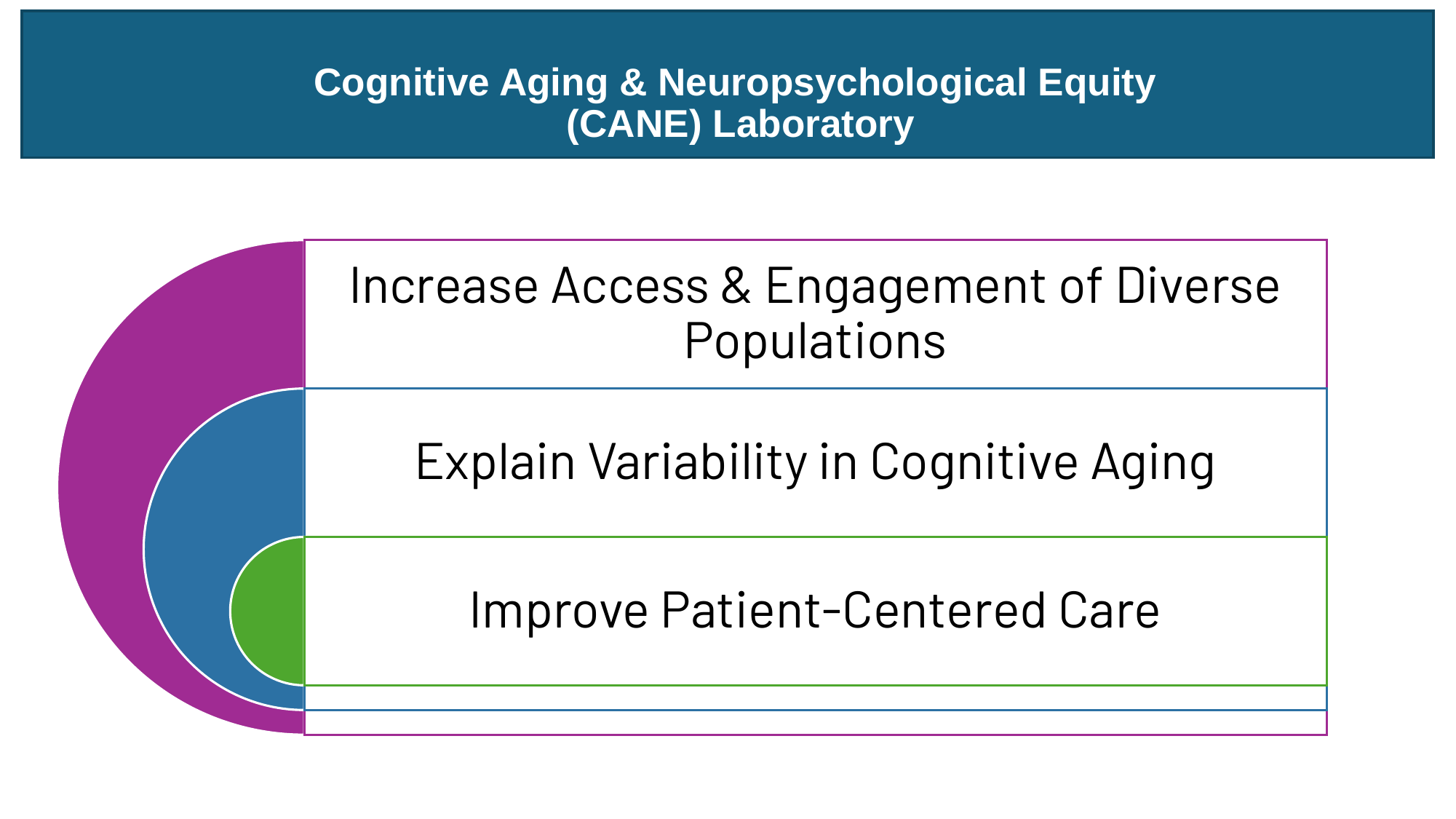

# Cognitive Aging & Neuropsychological Equity (CANE) Laboratory
Increase Access & Engagement of Diverse Populations
Explain Variability in Cognitive Aging
Improve Patient-Centered Care